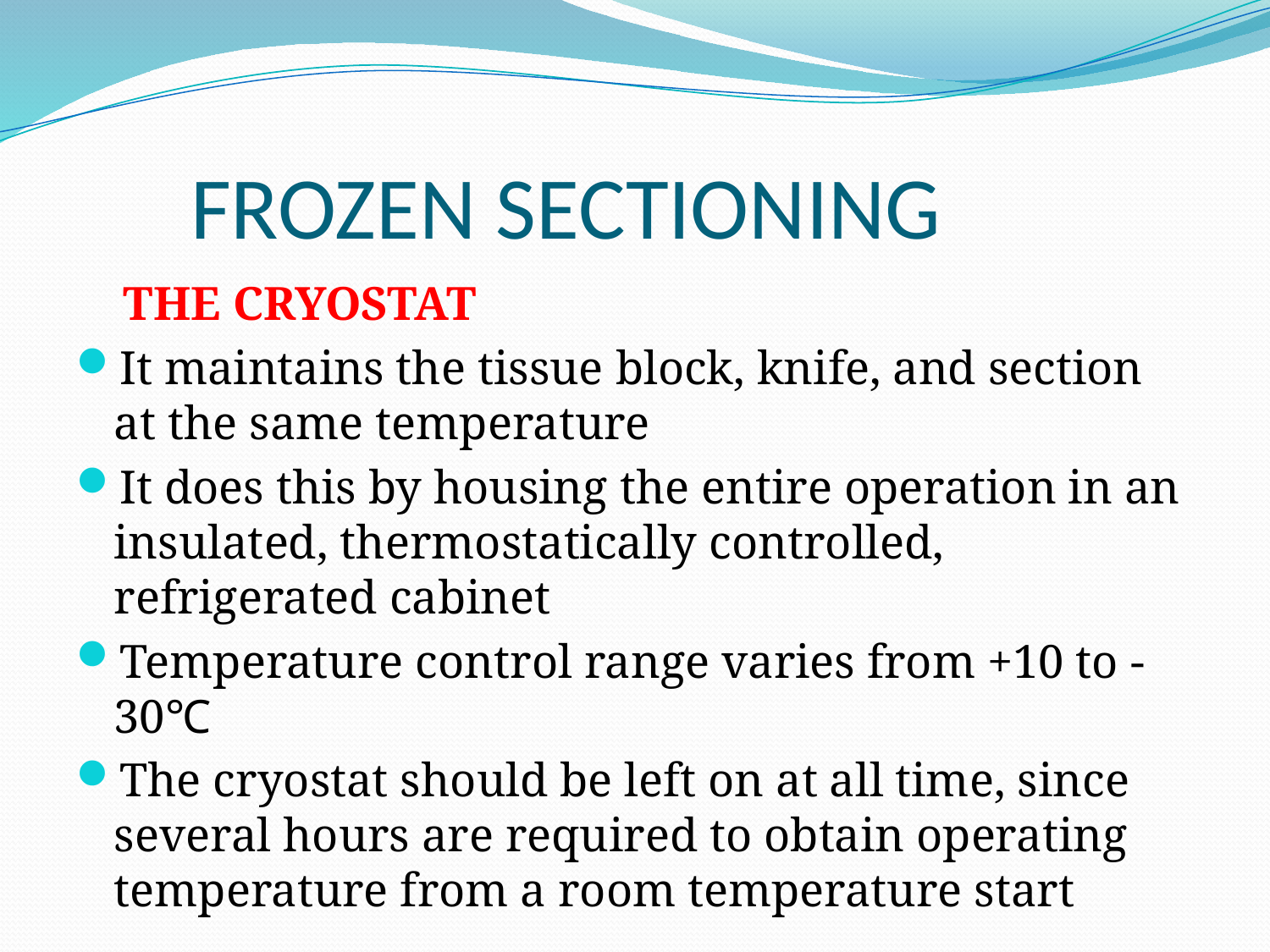

# FROZEN SECTIONING
    THE CRYOSTAT
It maintains the tissue block, knife, and section at the same temperature
It does this by housing the entire operation in an insulated, thermostatically controlled, refrigerated cabinet
Temperature control range varies from +10 to -30℃
The cryostat should be left on at all time, since several hours are required to obtain operating temperature from a room temperature start